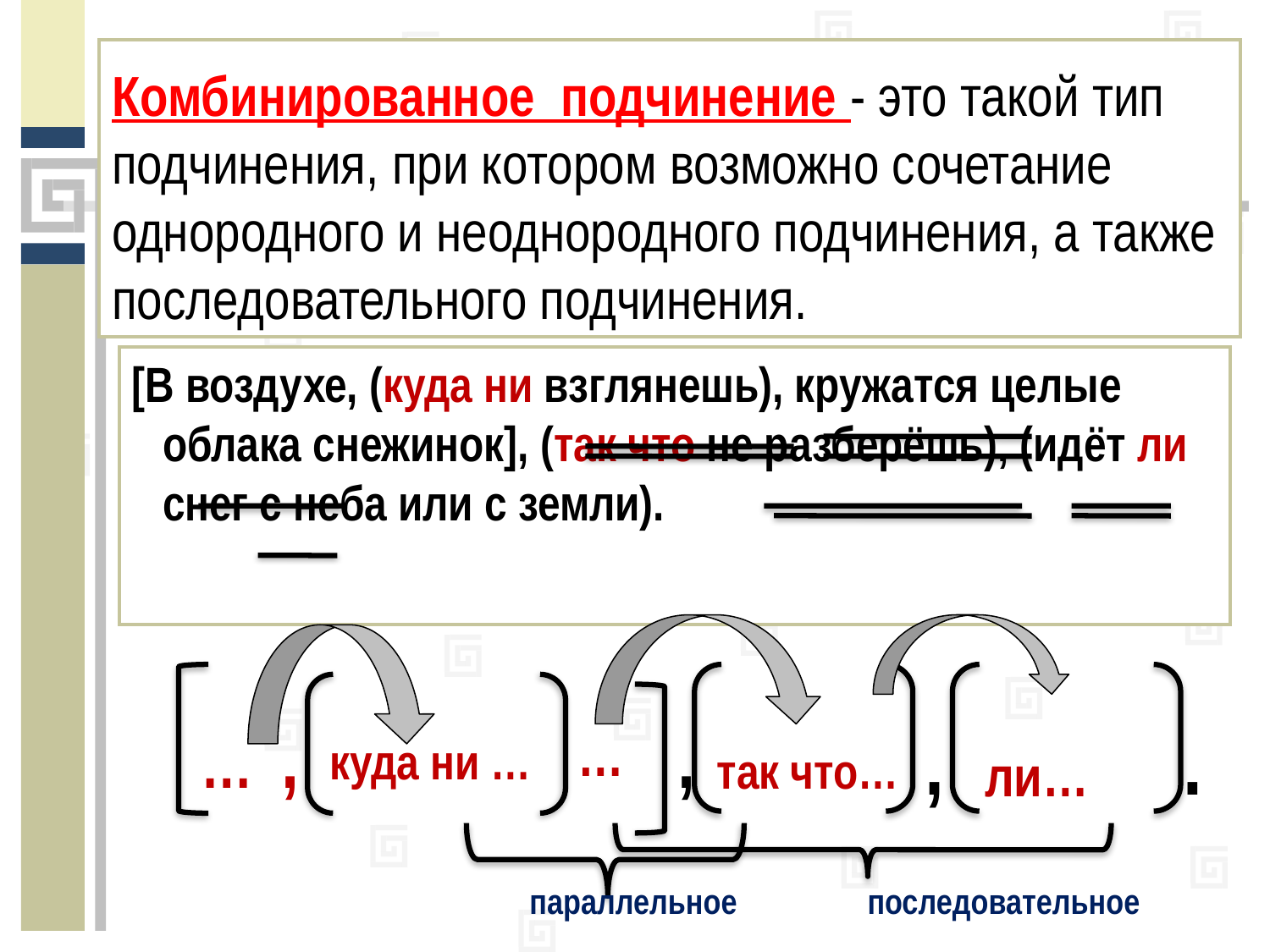

# Комбинированное  подчинение - это такой тип  подчинения, при котором возможно сочетание однородного и неоднородного подчинения, а также последовательного подчинения.
[В воздухе, (куда ни взглянешь), кружатся целые облака снежинок], (так что не разберёшь), (идёт ли снег с неба или с земли).

…  ,
,
,
.
…

куда ни …
так что…
ли…
параллельное
последовательное